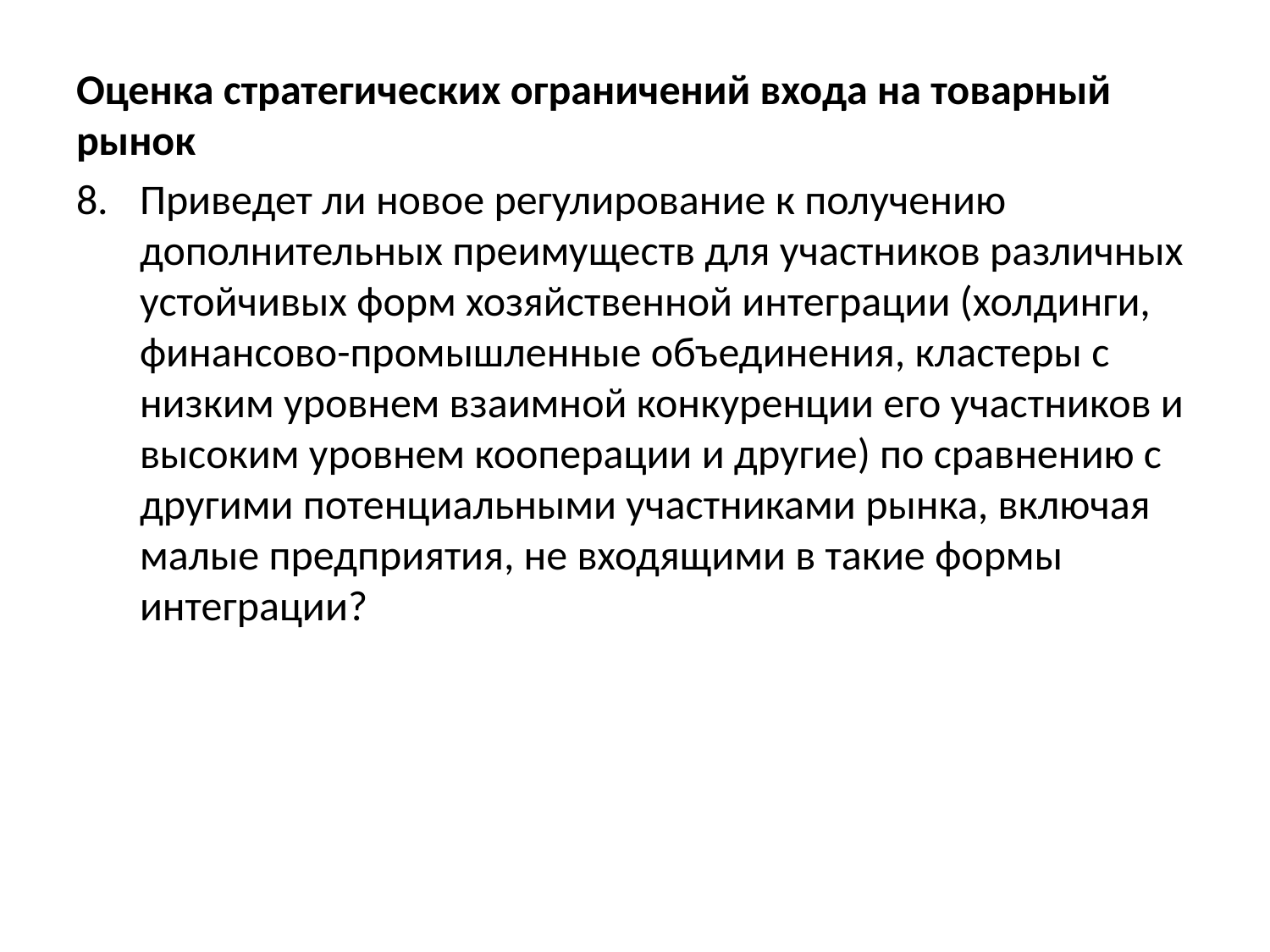

Оценка стратегических ограничений входа на товарный рынок
Приведет ли новое регулирование к получению дополнительных преимуществ для участников различных устойчивых форм хозяйственной интеграции (холдинги, финансово-промышленные объединения, кластеры с низким уровнем взаимной конкуренции его участников и высоким уровнем кооперации и другие) по сравнению с другими потенциальными участниками рынка, включая малые предприятия, не входящими в такие формы интеграции?